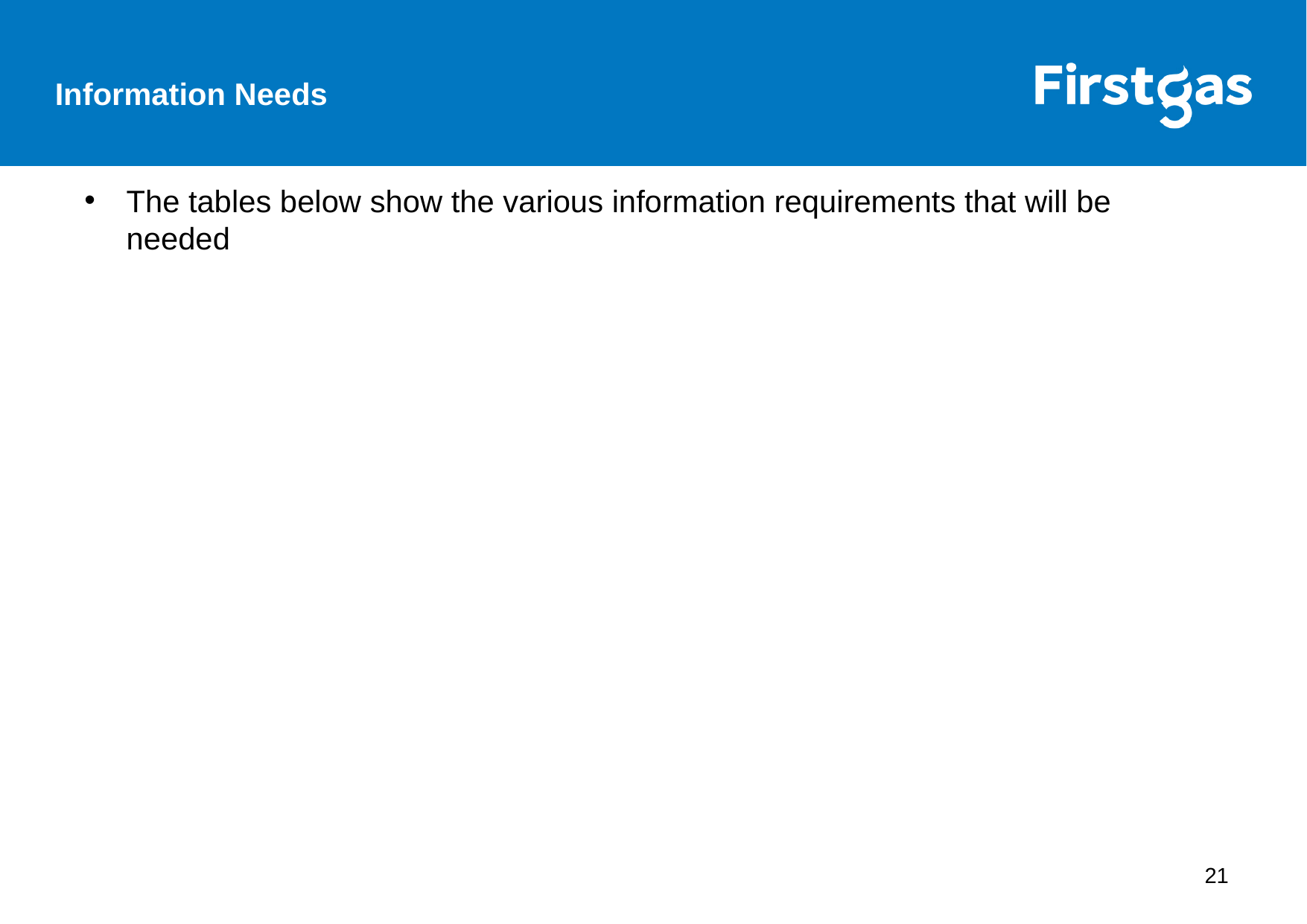

Information Needs
The tables below show the various information requirements that will be needed

21